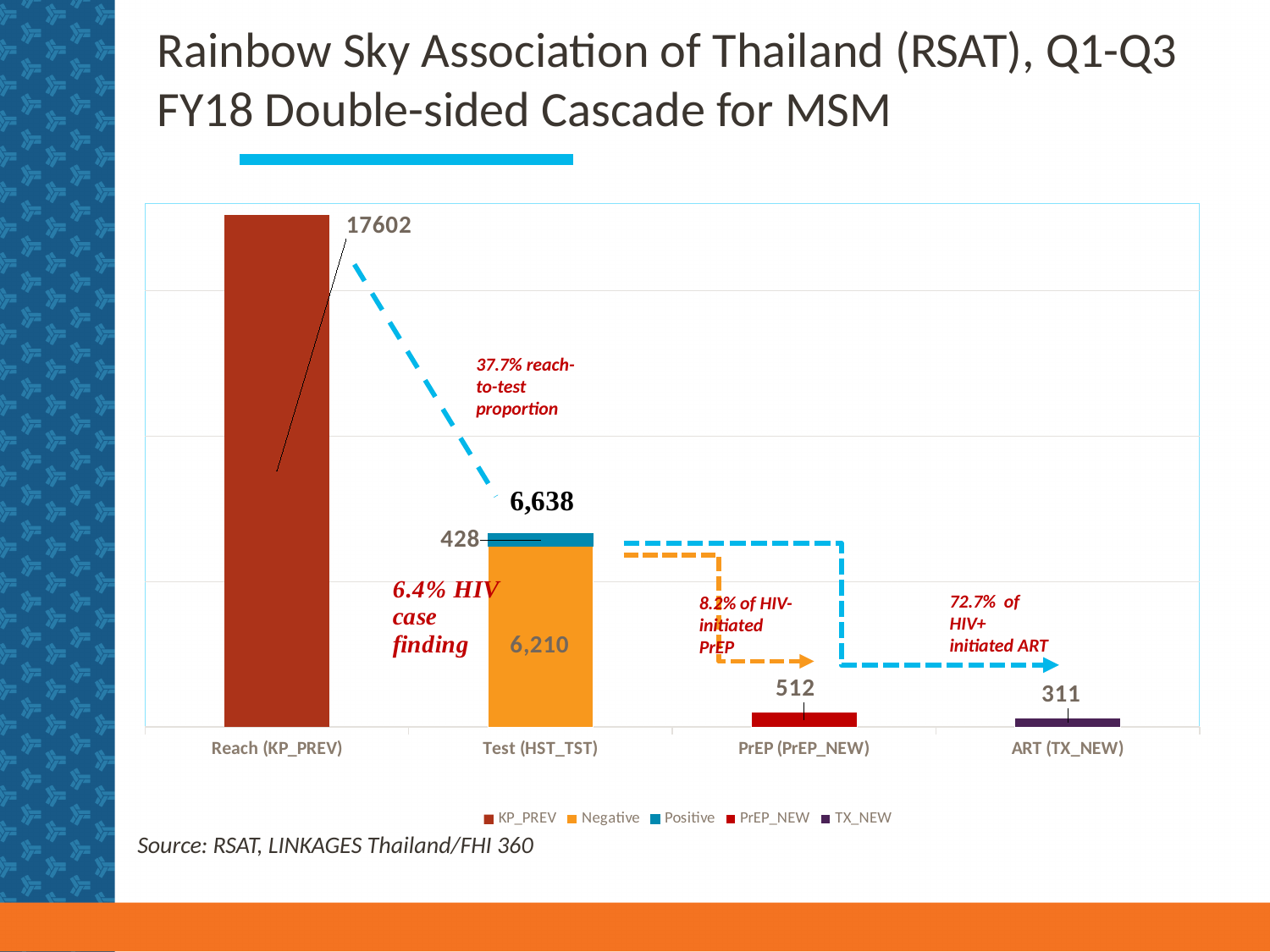

# Rainbow Sky Association of Thailand (RSAT), Q1-Q3 FY18 Double-sided Cascade for MSM

### Chart

| Category | KP_PREV | Negative | Positive | PrEP_NEW | TX_NEW |
|---|---|---|---|---|---|
| Reach (KP_PREV) | 17602.0 | None | None | None | None |
| Test (HST_TST) | None | 6210.0 | 428.0 | None | None |
| PrEP (PrEP_NEW) | None | None | None | 512.0 | None |
| ART (TX_NEW) | None | None | None | None | 311.0 |
37.7% reach-to-test proportion
72.7%  of HIV+ initiated ART
8.2% of HIV- initiated PrEP
Source: RSAT, LINKAGES Thailand/FHI 360